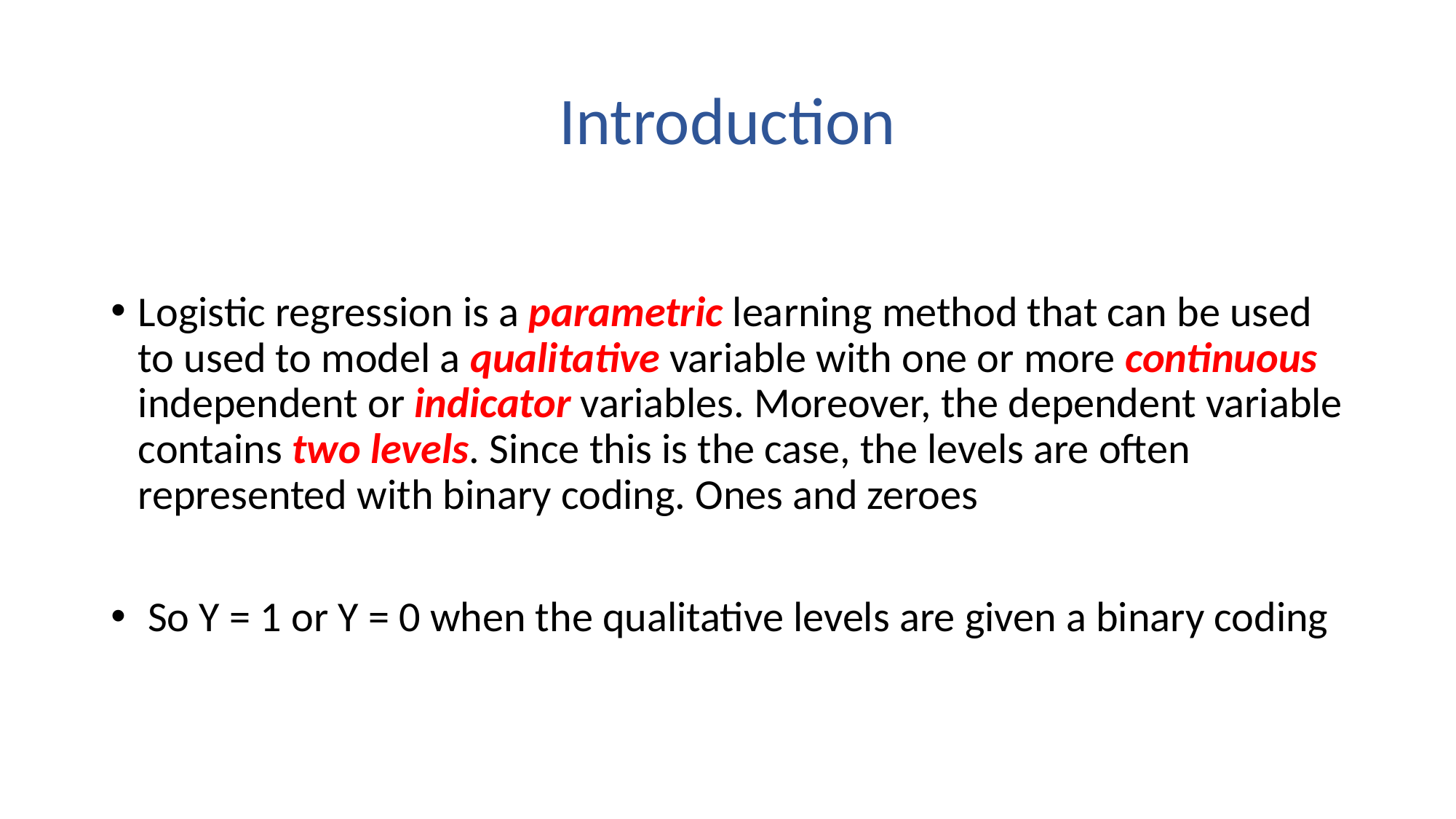

# Introduction

Logistic regression is a parametric learning method that can be used to used to model a qualitative variable with one or more continuous  independent or indicator variables. Moreover, the dependent variable contains two levels. Since this is the case, the levels are often represented with binary coding. Ones and zeroes

 So Y = 1 or Y = 0 when the qualitative levels are given a binary coding